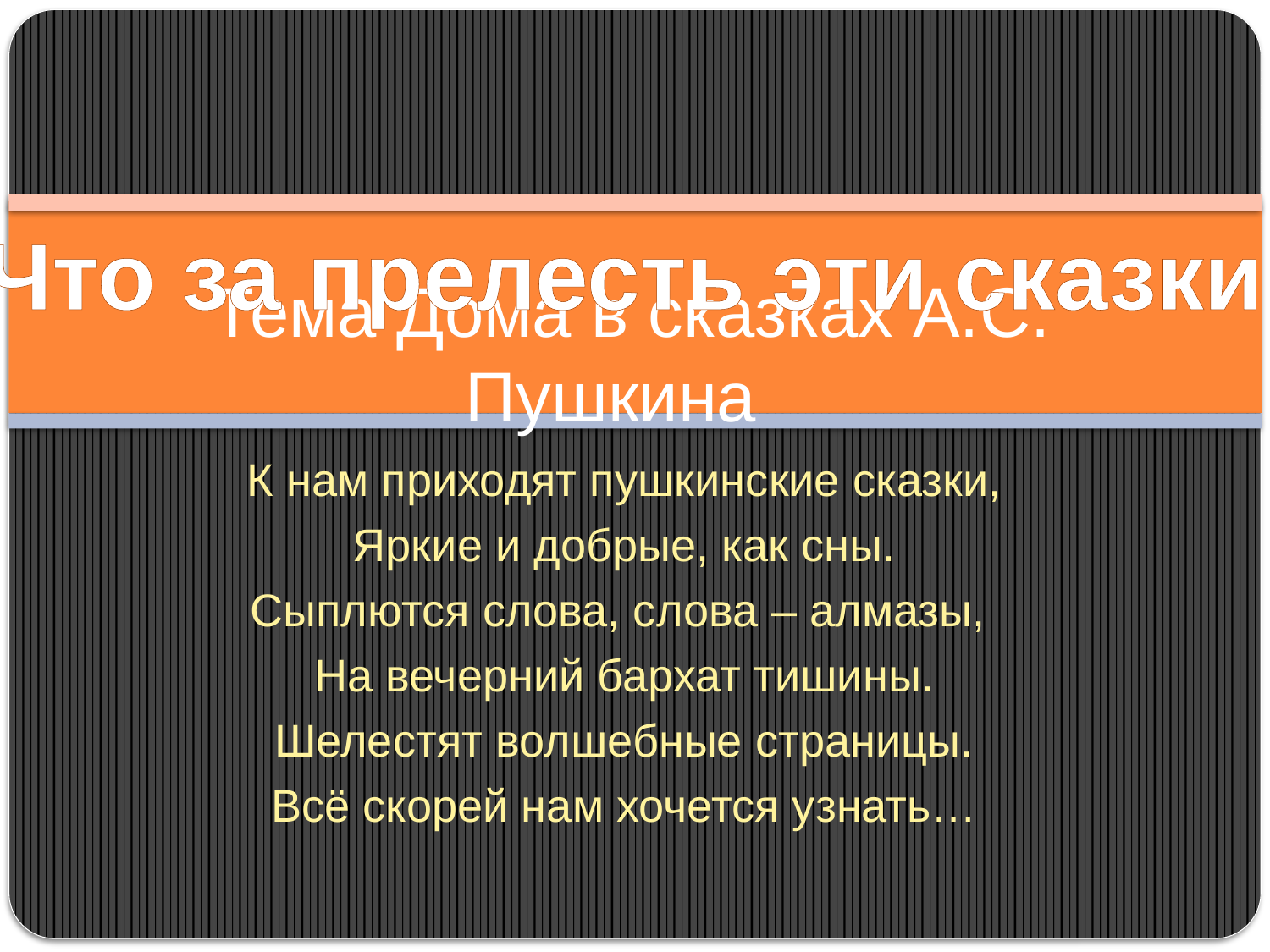

Что за прелесть эти сказки!
# Тема Дома в сказках А.С. Пушкина
К нам приходят пушкинские сказки,
Яркие и добрые, как сны.
Сыплются слова, слова – алмазы,
На вечерний бархат тишины.
Шелестят волшебные страницы.
Всё скорей нам хочется узнать…